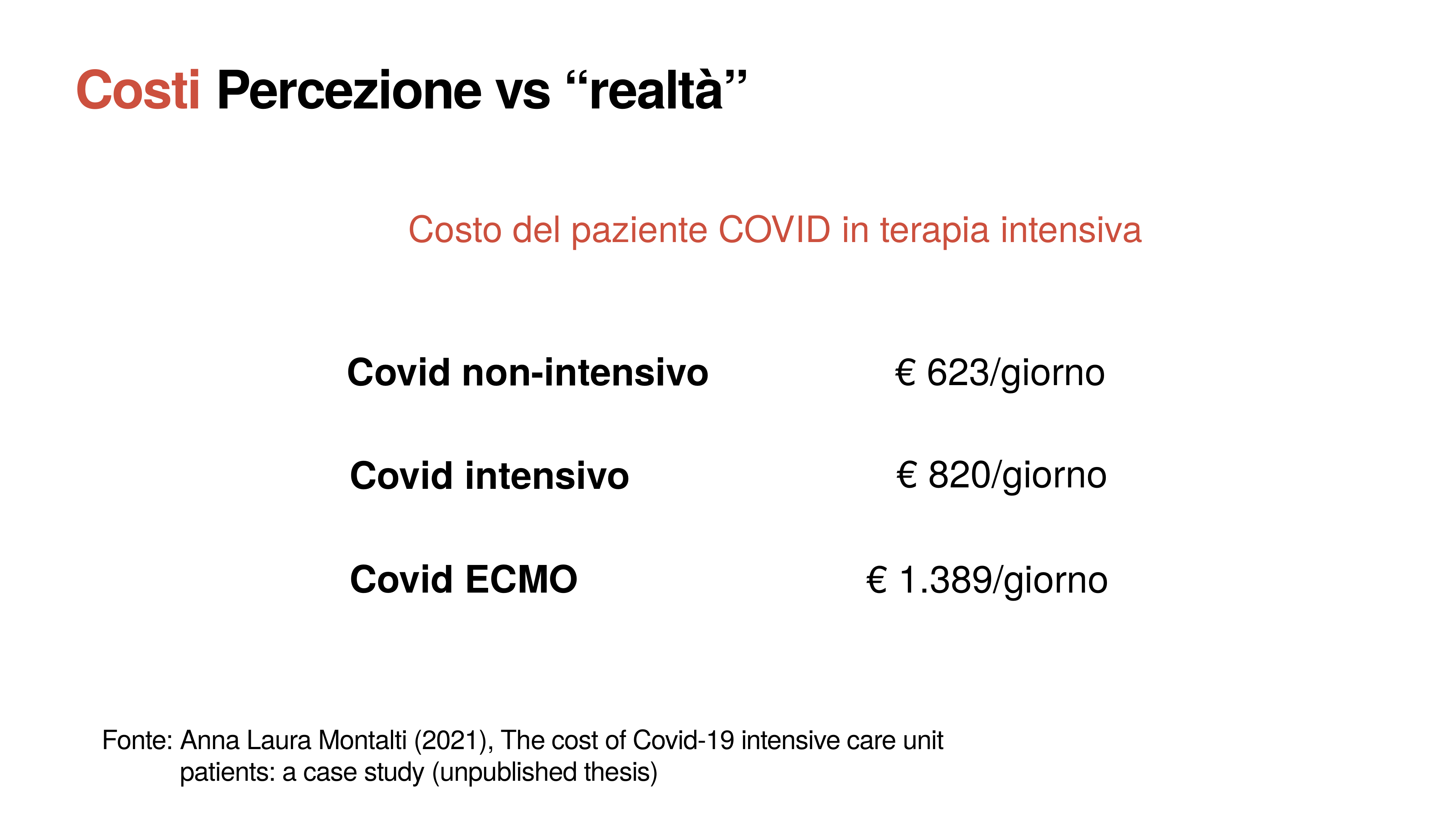

# Costi Percezione vs “realtà”
Costo del paziente COVID in terapia intensiva
Covid non-intensivo
€ 623/giorno
€ 820/giorno
Covid intensivo
Covid ECMO
€ 1.389/giorno
Fonte: Anna Laura Montalti (2021), The cost of Covid-19 intensive care unit patients: a case study (unpublished thesis)